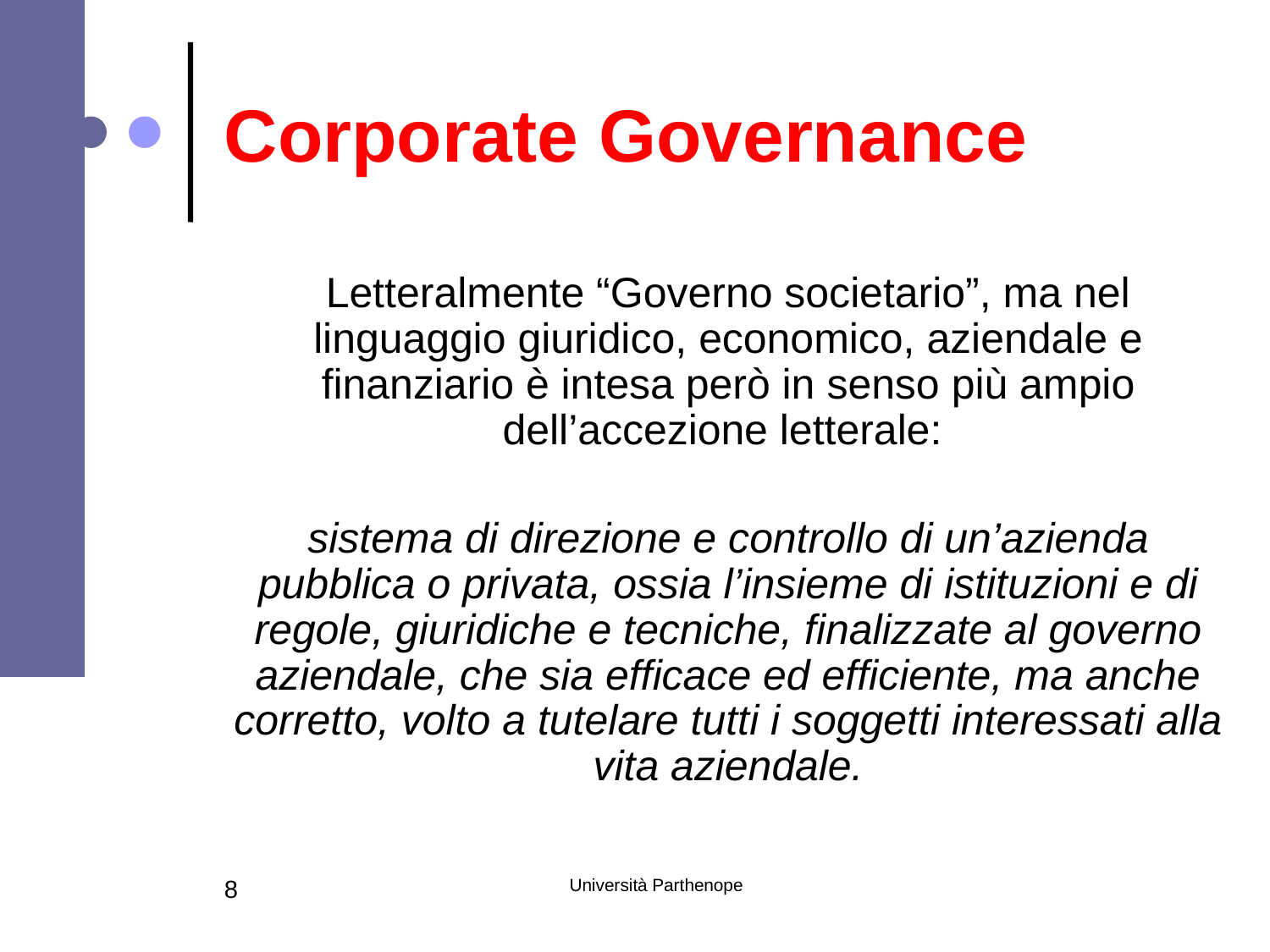

# Corporate Governance
Letteralmente “Governo societario”, ma nel linguaggio giuridico, economico, aziendale e finanziario è intesa però in senso più ampio dell’accezione letterale:

sistema di direzione e controllo di un’azienda pubblica o privata, ossia l’insieme di istituzioni e di regole, giuridiche e tecniche, finalizzate al governo aziendale, che sia efficace ed efficiente, ma anche corretto, volto a tutelare tutti i soggetti interessati alla vita aziendale.

8
Università Parthenope